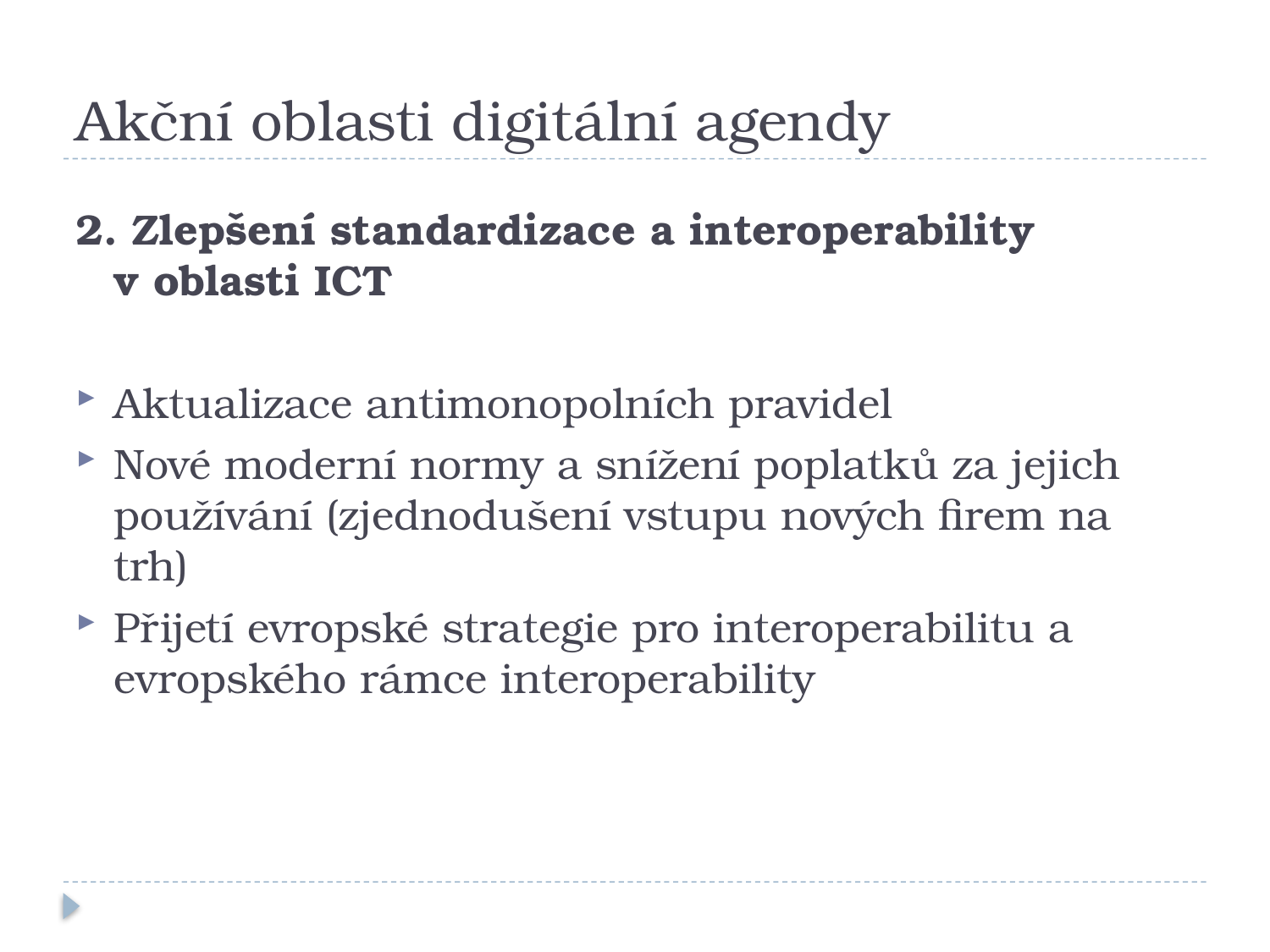

# Akční oblasti digitální agendy
2. Zlepšení standardizace a interoperability v oblasti ICT

Aktualizace antimonopolních pravidel
Nové moderní normy a snížení poplatků za jejich používání (zjednodušení vstupu nových firem na trh)
Přijetí evropské strategie pro interoperabilitu a evropského rámce interoperability